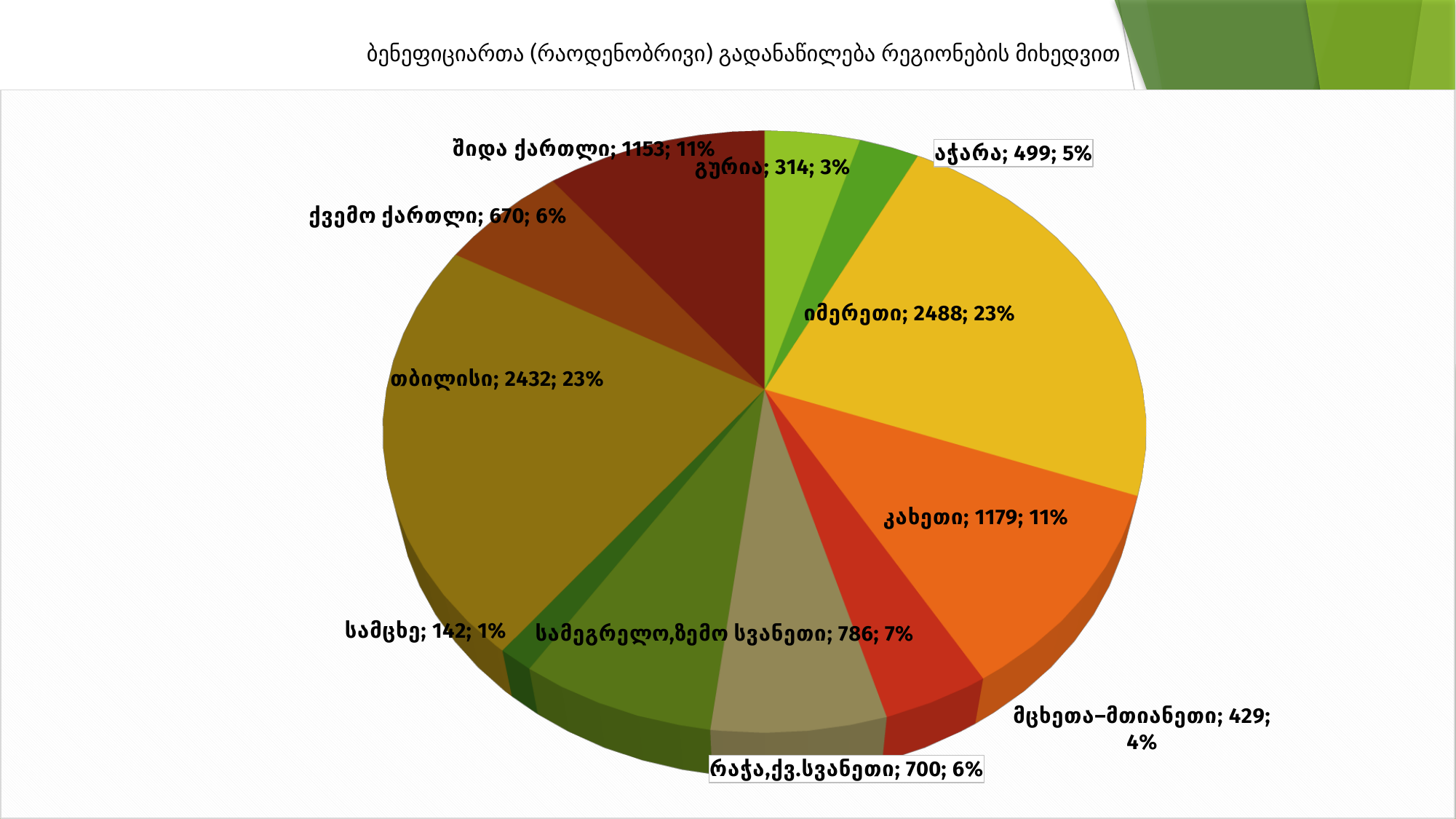

# ბენეფიციართა (რაოდენობრივი) გადანაწილება რეგიონების მიხედვით

[unsupported chart]